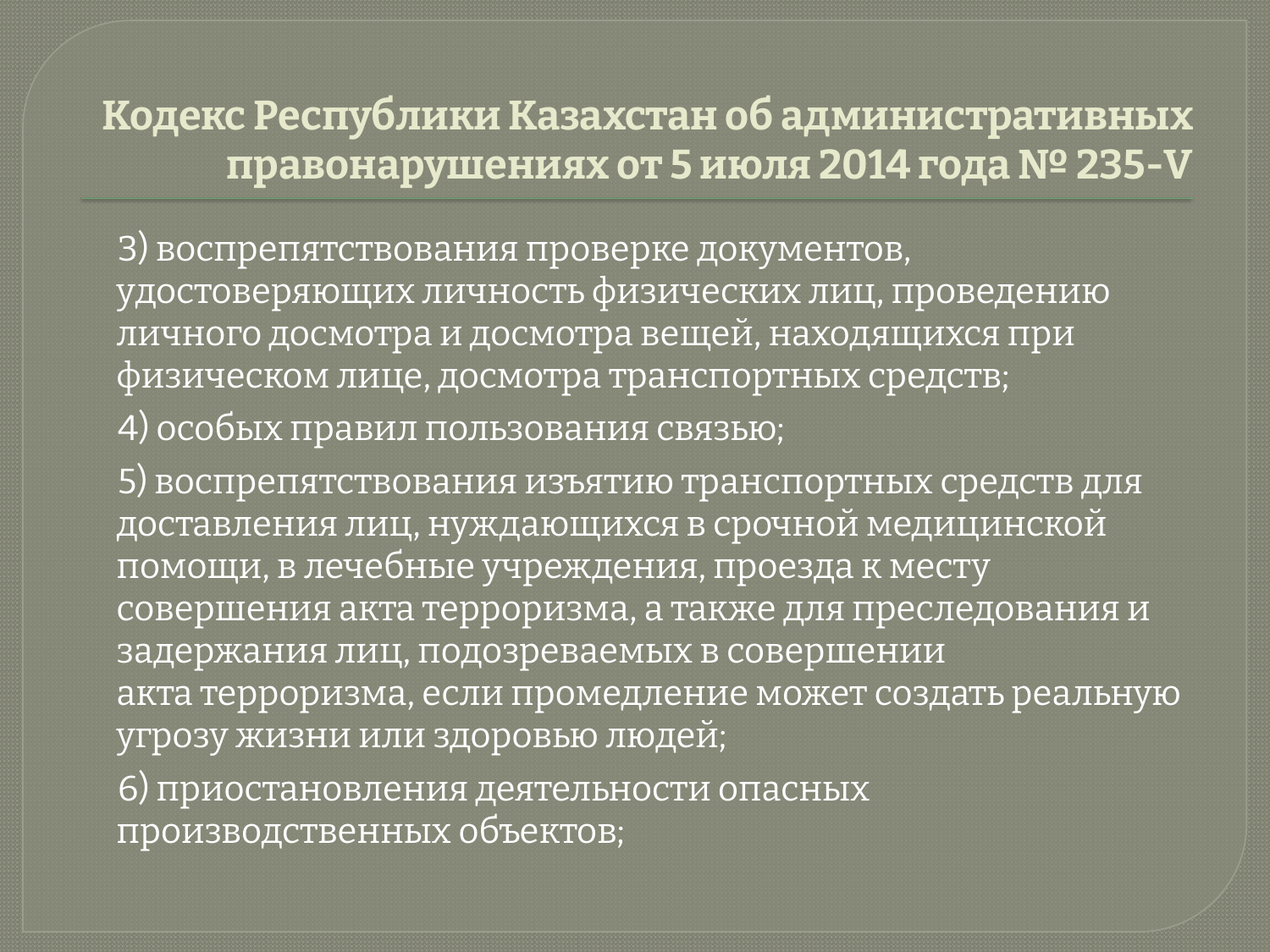

# Кодекс Республики Казахстан об административных правонарушениях от 5 июля 2014 года № 235-V

      3) воспрепятствования проверке документов, удостоверяющих личность физических лиц, проведению личного досмотра и досмотра вещей, находящихся при физическом лице, досмотра транспортных средств;
      4) особых правил пользования связью;
      5) воспрепятствования изъятию транспортных средств для доставления лиц, нуждающихся в срочной медицинской помощи, в лечебные учреждения, проезда к месту совершения акта терроризма, а также для преследования и задержания лиц, подозреваемых в совершении акта терроризма, если промедление может создать реальную угрозу жизни или здоровью людей;
      6) приостановления деятельности опасных производственных объектов;